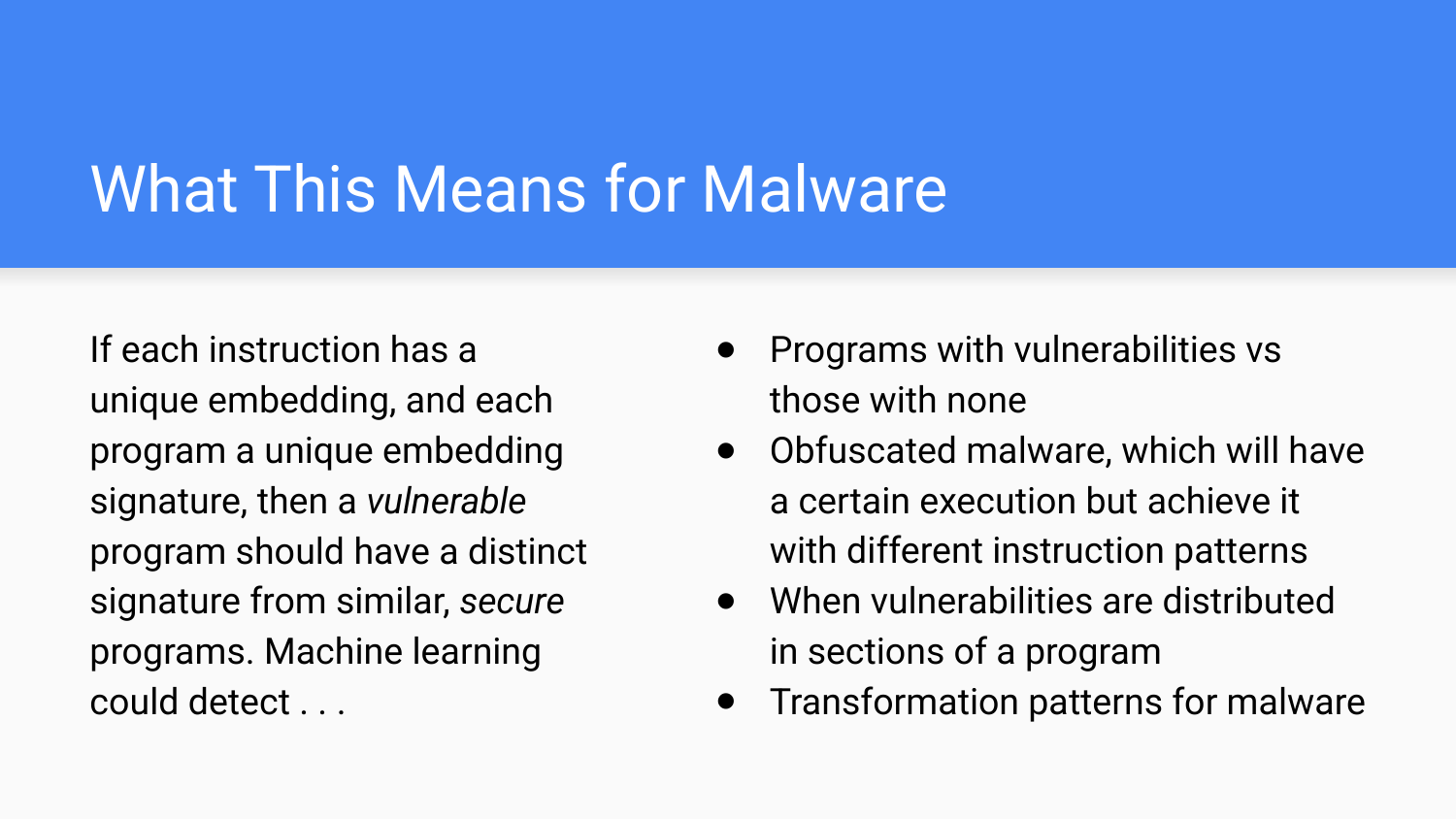

# What This Means for Malware
Programs with vulnerabilities vs those with none
Obfuscated malware, which will have a certain execution but achieve it with different instruction patterns
When vulnerabilities are distributed in sections of a program
Transformation patterns for malware
If each instruction has a unique embedding, and each program a unique embedding signature, then a vulnerable program should have a distinct signature from similar, secure programs. Machine learning could detect . . .